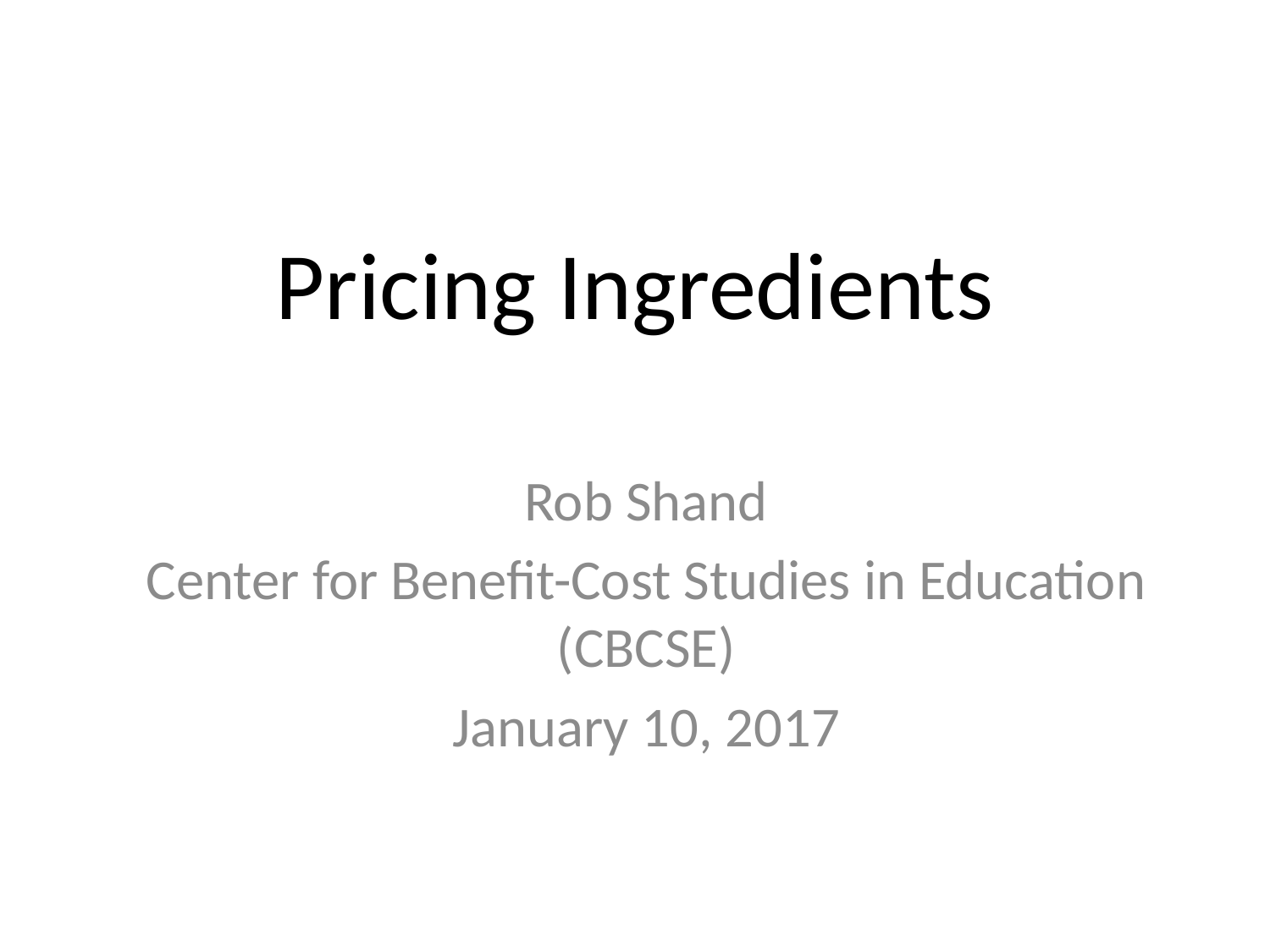

# Pricing Ingredients
Rob Shand
Center for Benefit-Cost Studies in Education (CBCSE)
January 10, 2017